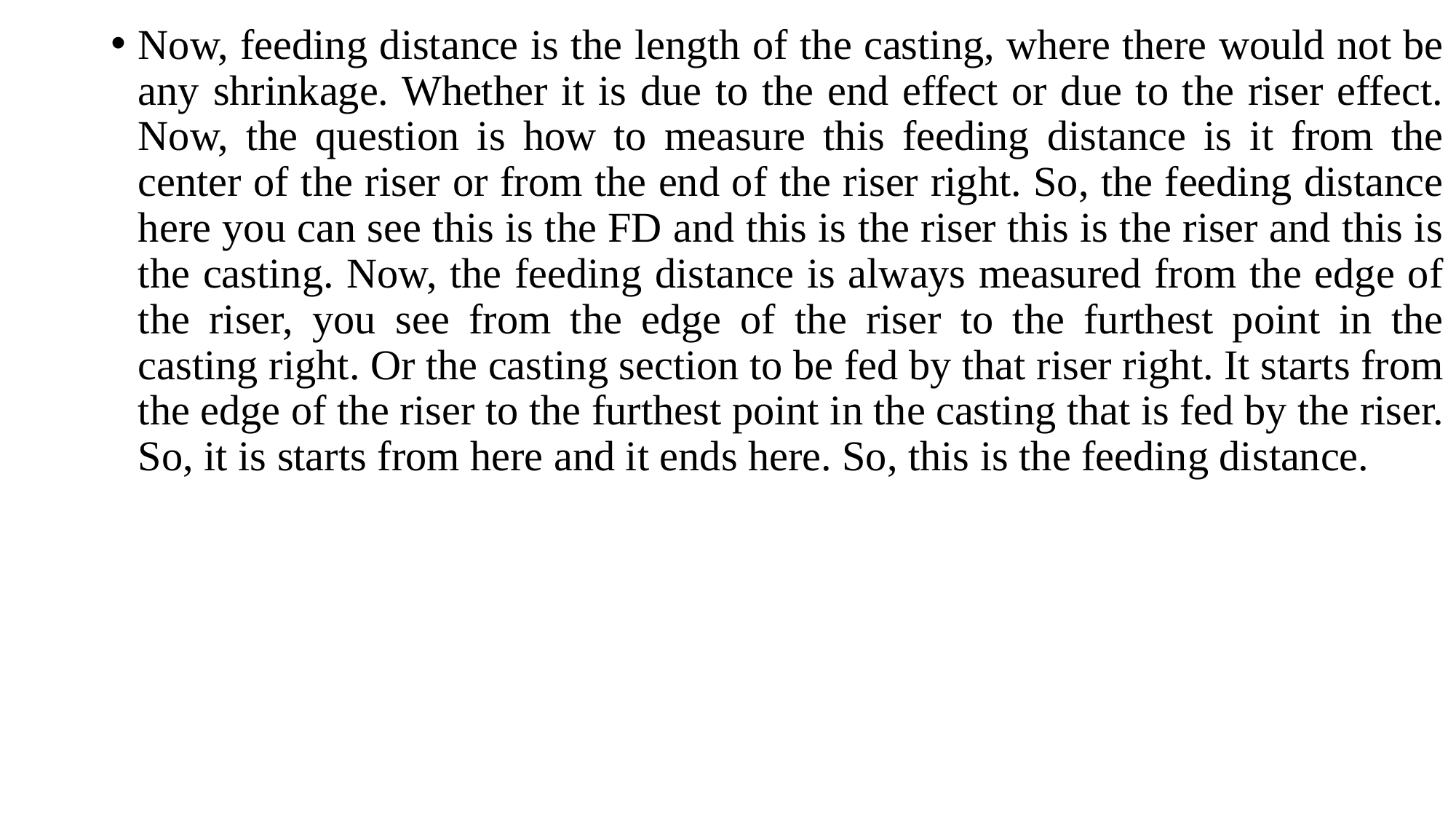

Now, feeding distance is the length of the casting, where there would not be any shrinkage. Whether it is due to the end effect or due to the riser effect. Now, the question is how to measure this feeding distance is it from the center of the riser or from the end of the riser right. So, the feeding distance here you can see this is the FD and this is the riser this is the riser and this is the casting. Now, the feeding distance is always measured from the edge of the riser, you see from the edge of the riser to the furthest point in the casting right. Or the casting section to be fed by that riser right. It starts from the edge of the riser to the furthest point in the casting that is fed by the riser. So, it is starts from here and it ends here. So, this is the feeding distance.